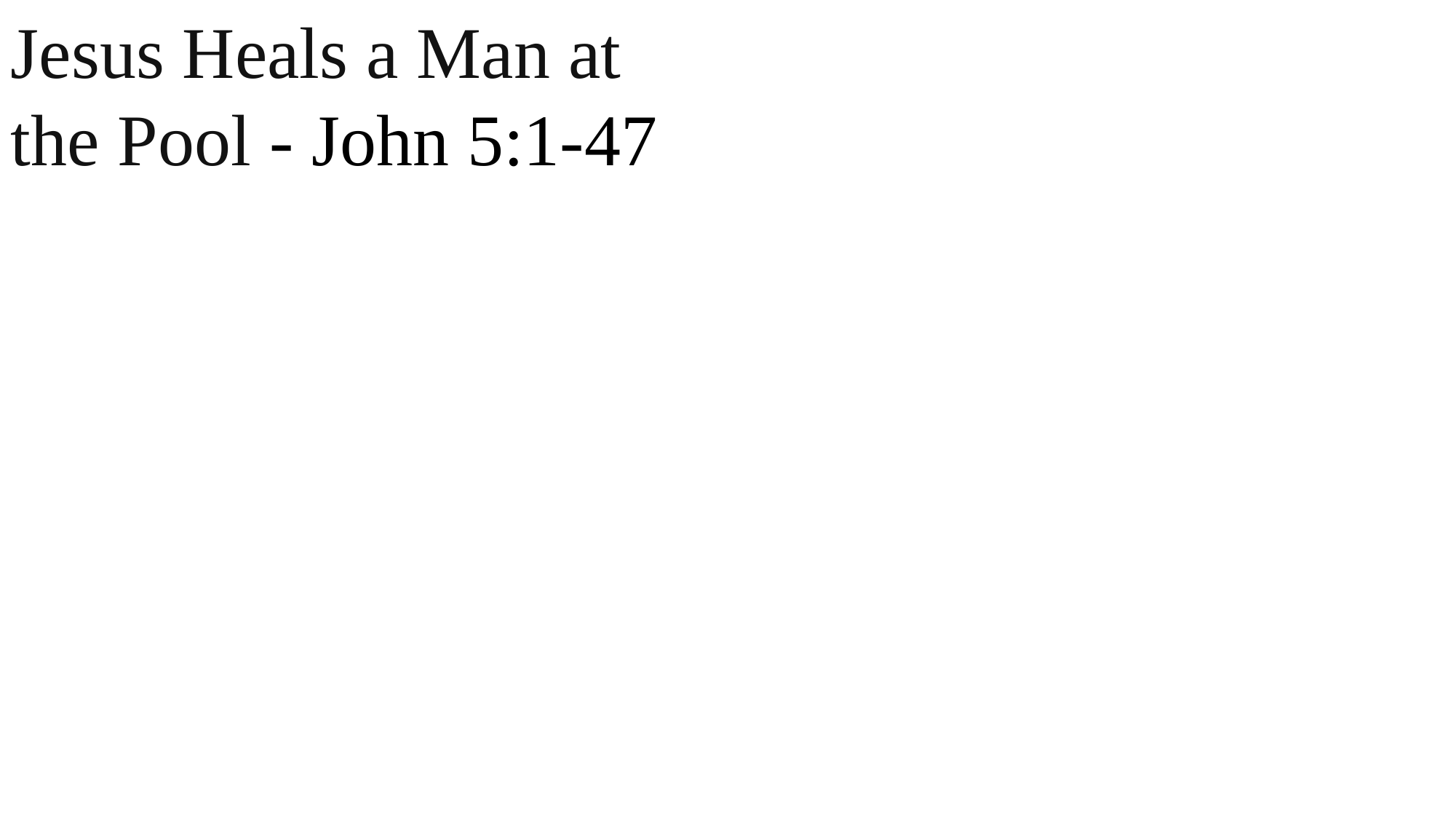

Jesus Heals a Man at the Pool - John 5:1-47